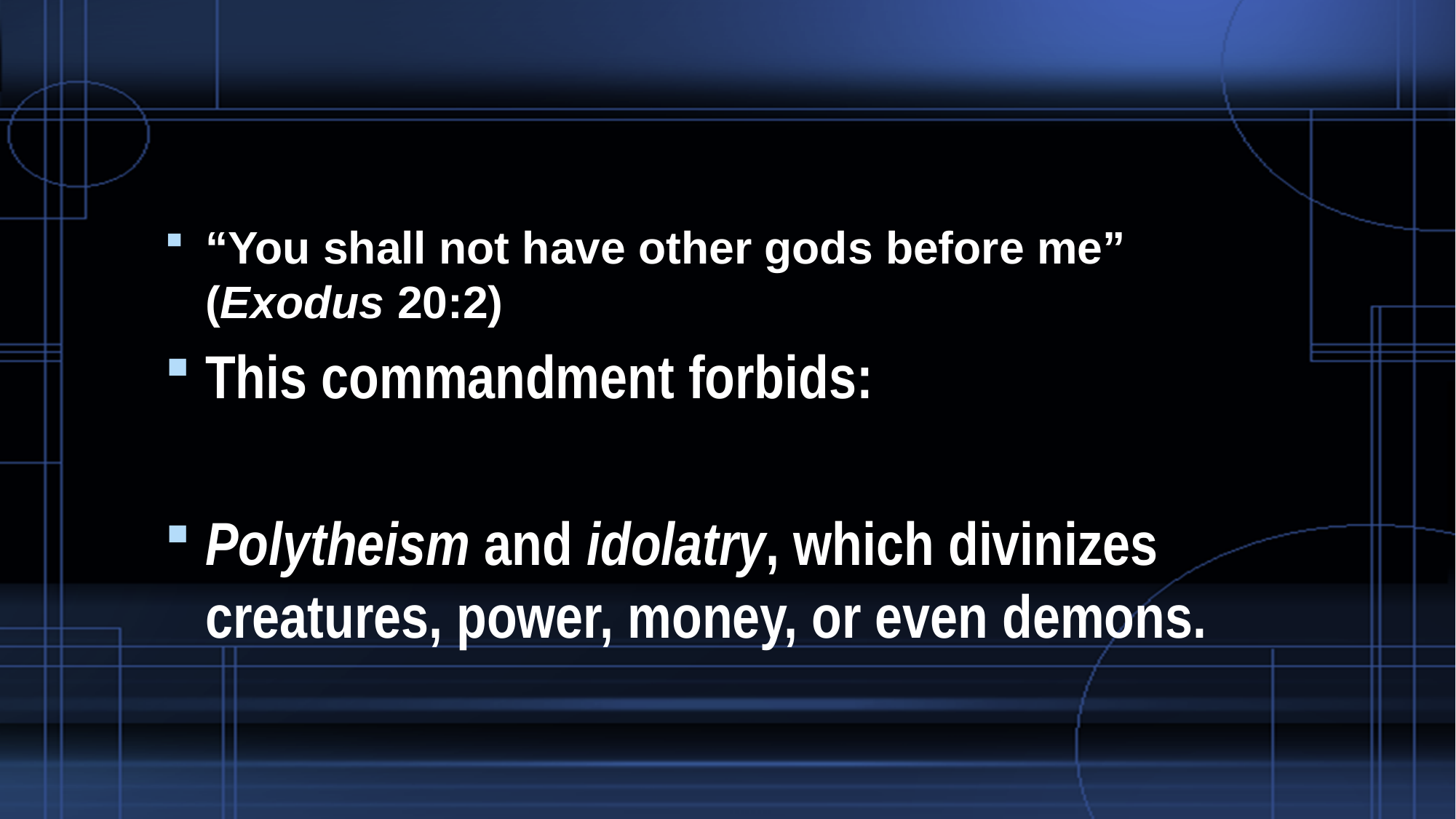

#
“You shall not have other gods before me” (Exodus 20:2)
This commandment forbids:

Polytheism and idolatry, which divinizes creatures, power, money, or even demons.